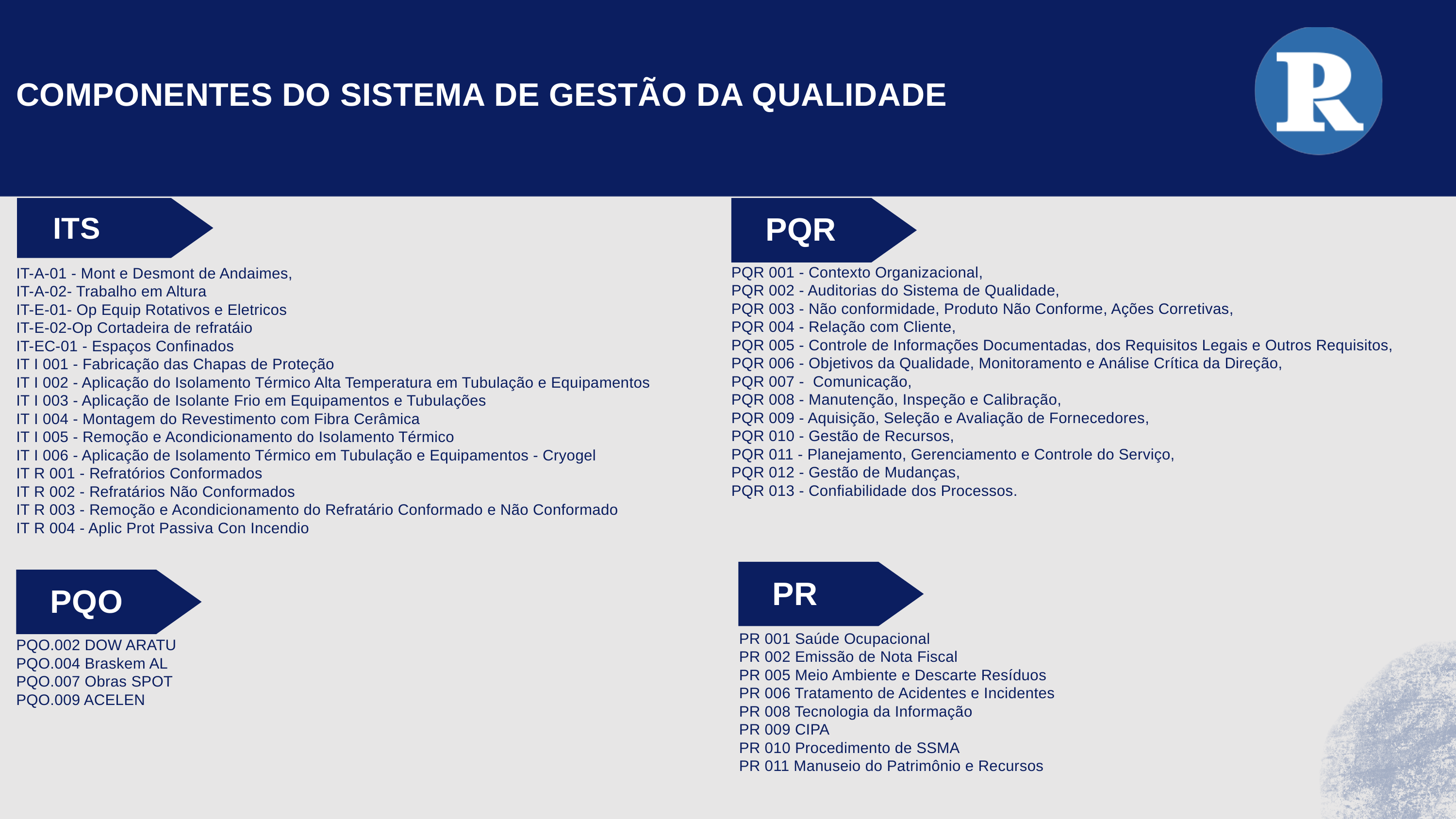

COMPONENTES DO SISTEMA DE GESTÃO DA QUALIDADE

ITS
IT-A-01 - Mont e Desmont de Andaimes,
IT-A-02- Trabalho em Altura
IT-E-01- Op Equip Rotativos e Eletricos
IT-E-02-Op Cortadeira de refratáio
IT-EC-01 - Espaços Confinados
IT I 001 - Fabricação das Chapas de Proteção
IT I 002 - Aplicação do Isolamento Térmico Alta Temperatura em Tubulação e Equipamentos
IT I 003 - Aplicação de Isolante Frio em Equipamentos e Tubulações
IT I 004 - Montagem do Revestimento com Fibra Cerâmica
IT I 005 - Remoção e Acondicionamento do Isolamento Térmico
IT I 006 - Aplicação de Isolamento Térmico em Tubulação e Equipamentos - Cryogel
IT R 001 - Refratórios Conformados
IT R 002 - Refratários Não Conformados
IT R 003 - Remoção e Acondicionamento do Refratário Conformado e Não Conformado
IT R 004 - Aplic Prot Passiva Con Incendio

PQR
PQR 001 - Contexto Organizacional,
PQR 002 - Auditorias do Sistema de Qualidade,
PQR 003 - Não conformidade, Produto Não Conforme, Ações Corretivas,
PQR 004 - Relação com Cliente,
PQR 005 - Controle de Informações Documentadas, dos Requisitos Legais e Outros Requisitos,
PQR 006 - Objetivos da Qualidade, Monitoramento e Análise Crítica da Direção,
PQR 007 -  Comunicação,
PQR 008 - Manutenção, Inspeção e Calibração,
PQR 009 - Aquisição, Seleção e Avaliação de Fornecedores,
PQR 010 - Gestão de Recursos,
PQR 011 - Planejamento, Gerenciamento e Controle do Serviço,
PQR 012 - Gestão de Mudanças,
PQR 013 - Confiabilidade dos Processos.

PR
PR 001 Saúde Ocupacional
PR 002 Emissão de Nota Fiscal
PR 005 Meio Ambiente e Descarte Resíduos
PR 006 Tratamento de Acidentes e Incidentes
PR 008 Tecnologia da Informação
PR 009 CIPA
PR 010 Procedimento de SSMA
PR 011 Manuseio do Patrimônio e Recursos

PQO
PQO.002 DOW ARATU
PQO.004 Braskem AL
PQO.007 Obras SPOT
PQO.009 ACELEN